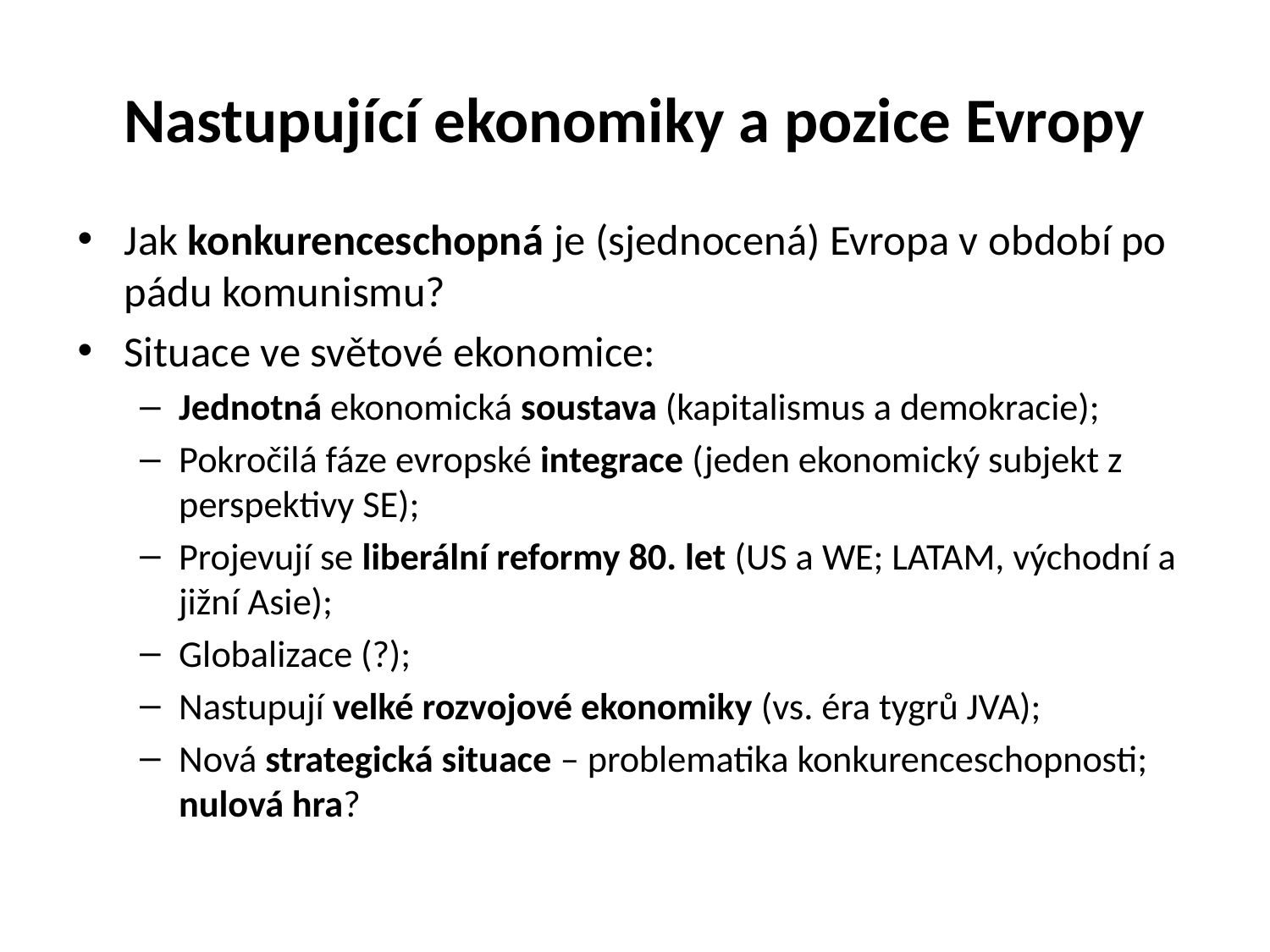

# Nastupující ekonomiky a pozice Evropy
Jak konkurenceschopná je (sjednocená) Evropa v období po pádu komunismu?
Situace ve světové ekonomice:
Jednotná ekonomická soustava (kapitalismus a demokracie);
Pokročilá fáze evropské integrace (jeden ekonomický subjekt z perspektivy SE);
Projevují se liberální reformy 80. let (US a WE; LATAM, východní a jižní Asie);
Globalizace (?);
Nastupují velké rozvojové ekonomiky (vs. éra tygrů JVA);
Nová strategická situace – problematika konkurenceschopnosti; nulová hra?